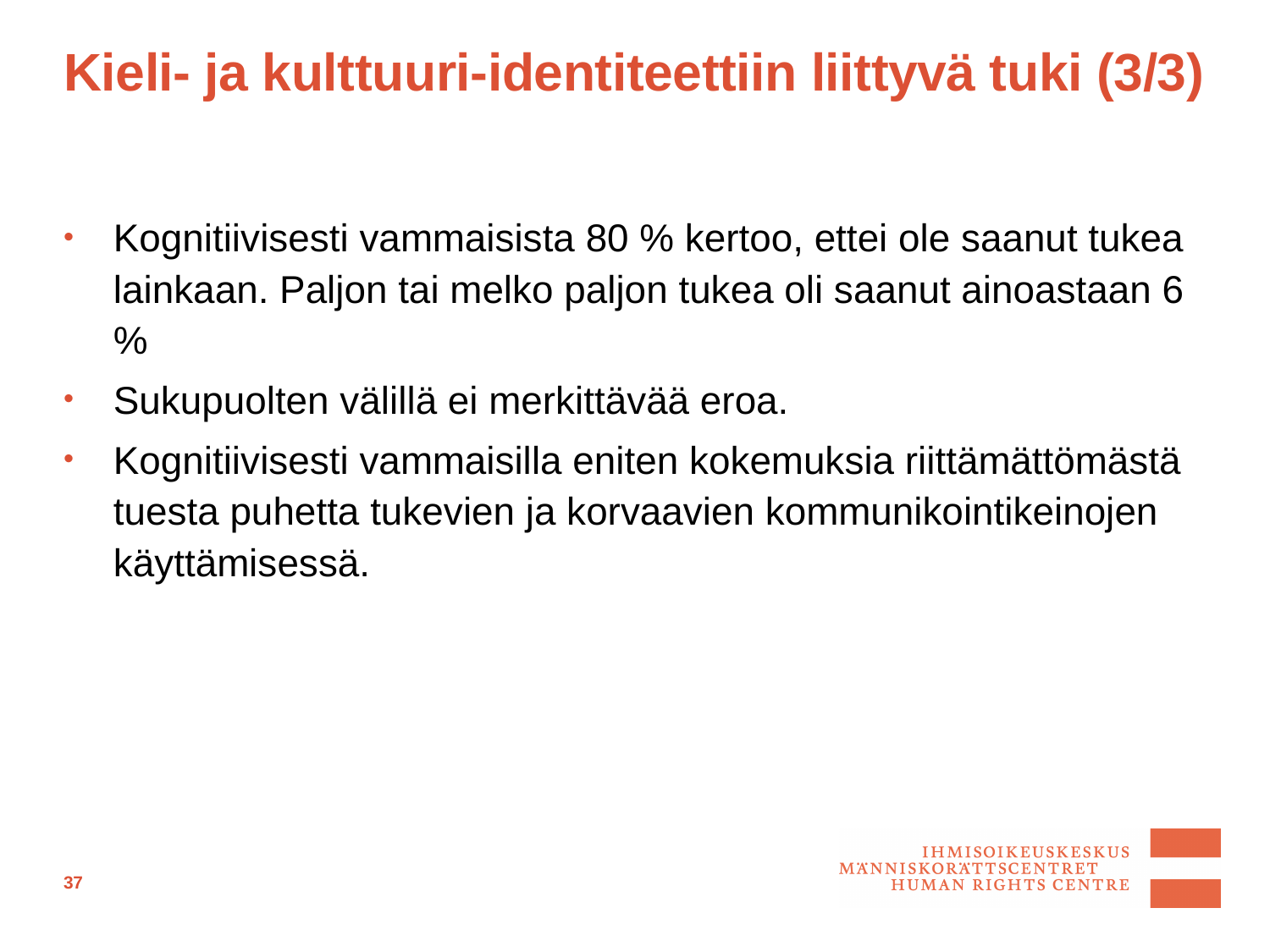

# Kieli- ja kulttuuri-identiteettiin liittyvä tuki (3/3)
Kognitiivisesti vammaisista 80 % kertoo, ettei ole saanut tukea lainkaan. Paljon tai melko paljon tukea oli saanut ainoastaan 6 %
Sukupuolten välillä ei merkittävää eroa.
Kognitiivisesti vammaisilla eniten kokemuksia riittämättömästä tuesta puhetta tukevien ja korvaavien kommunikointikeinojen käyttämisessä.
37